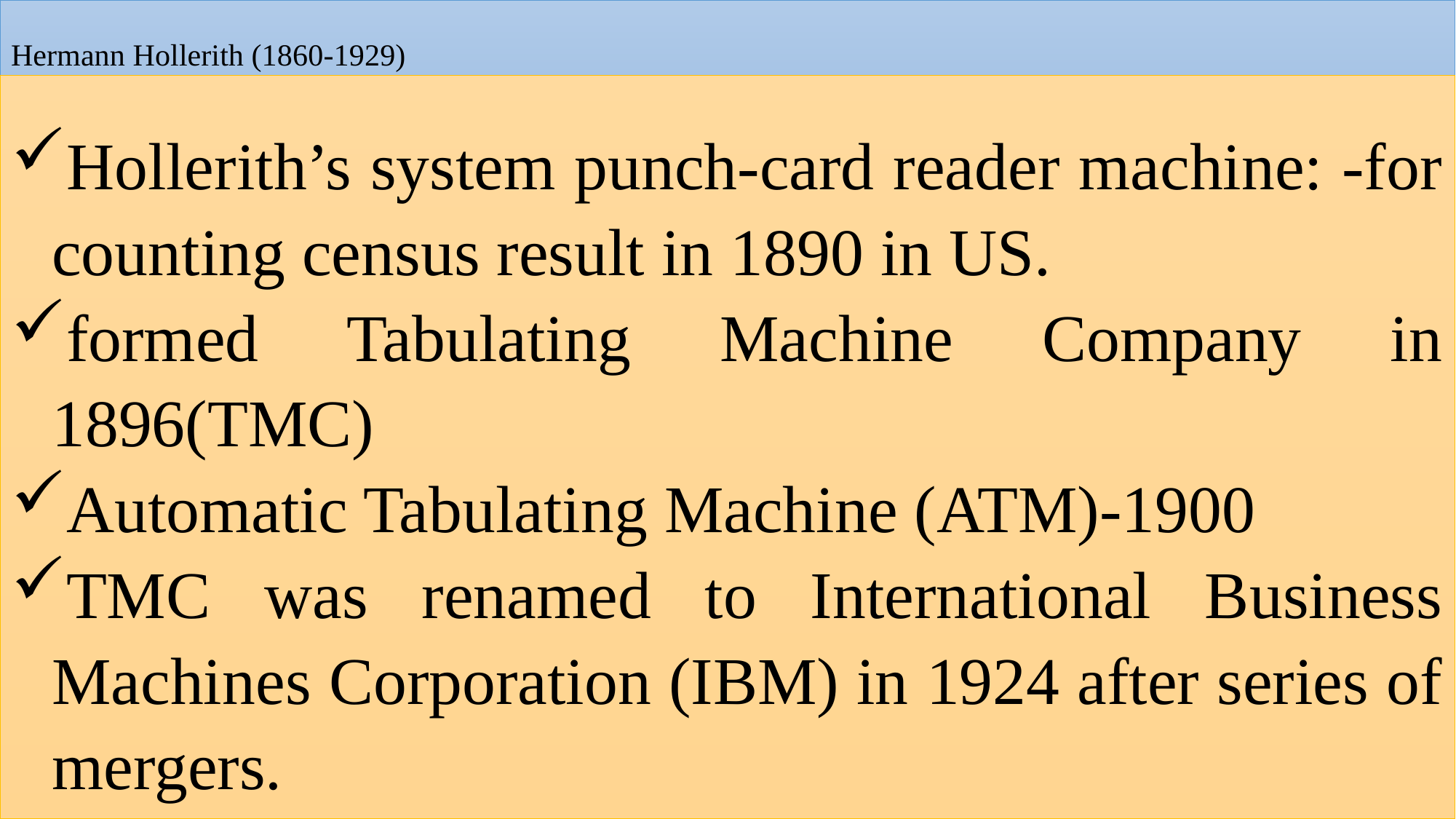

# Hermann Hollerith (1860-1929)

Hollerith’s system punch-card reader machine: -for counting census result in 1890 in US.
formed Tabulating Machine Company in 1896(TMC)
Automatic Tabulating Machine (ATM)-1900
TMC was renamed to International Business Machines Corporation (IBM) in 1924 after series of mergers.